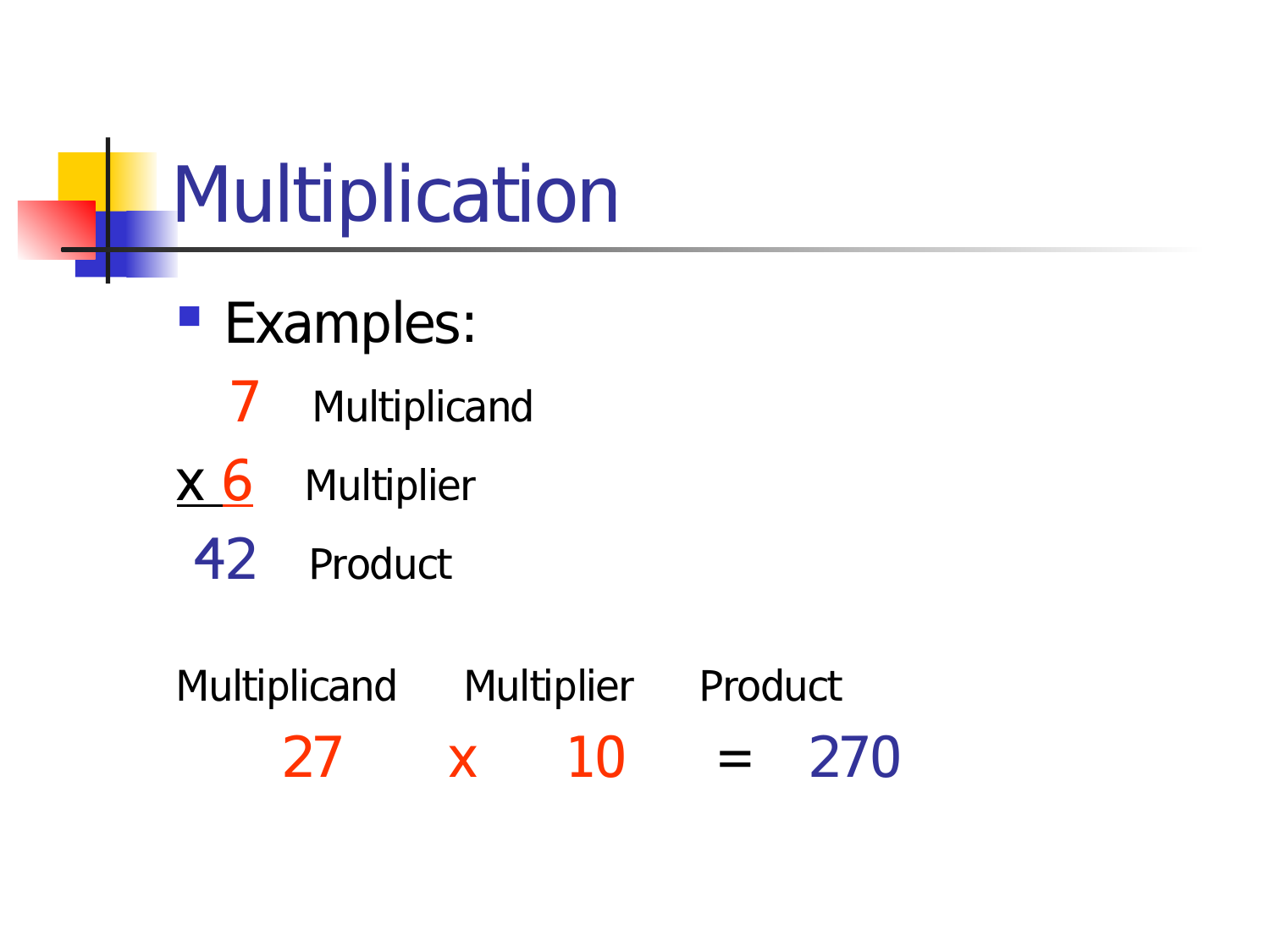

# Multiplication
Examples:
   7   Multiplicand
x 6    Multiplier
 42   Product

Multiplicand     Multiplier     Product
      27      x     10     =   270